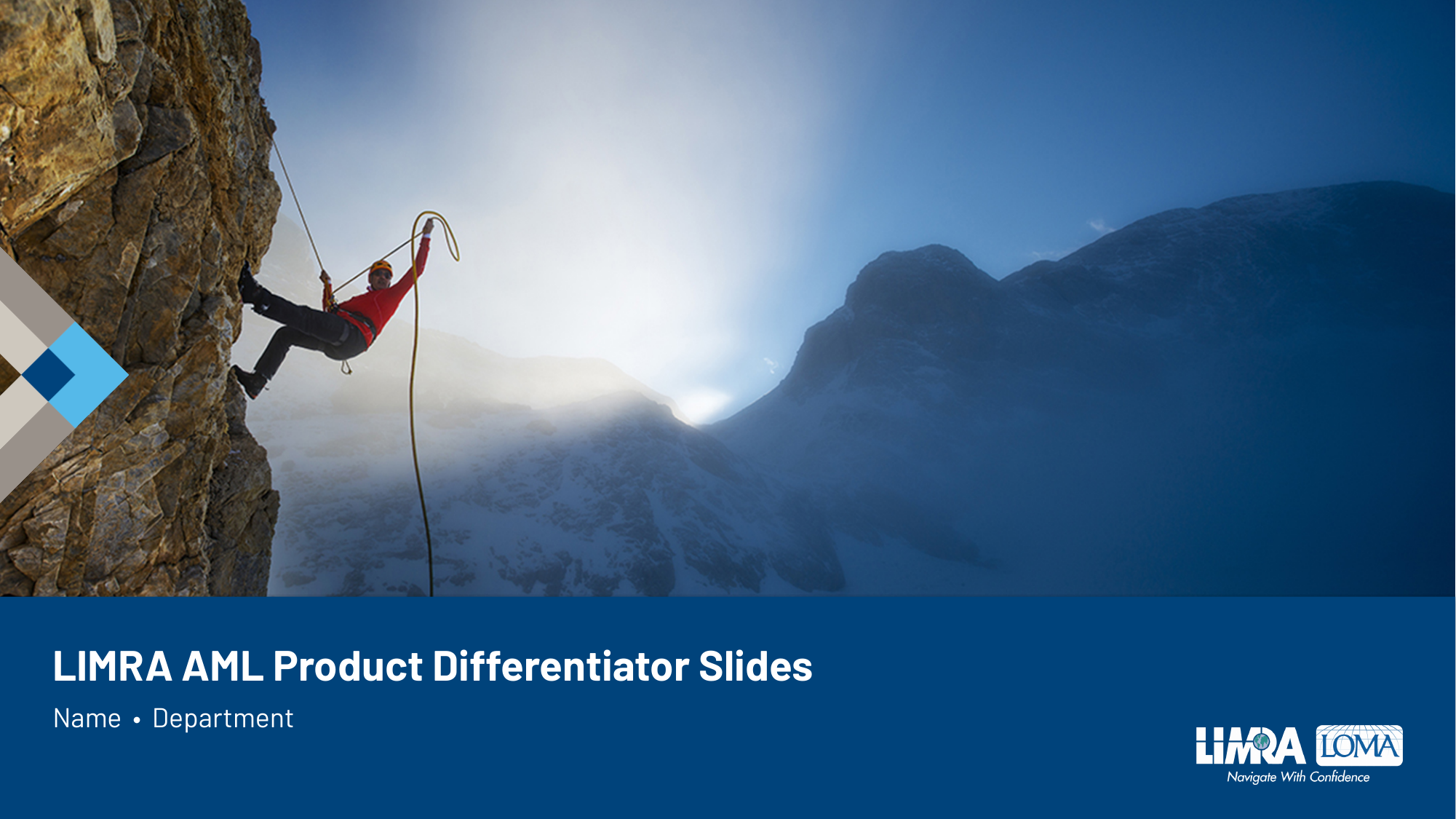

# LIMRA AML Product Differentiator Slides
Name  •  Department